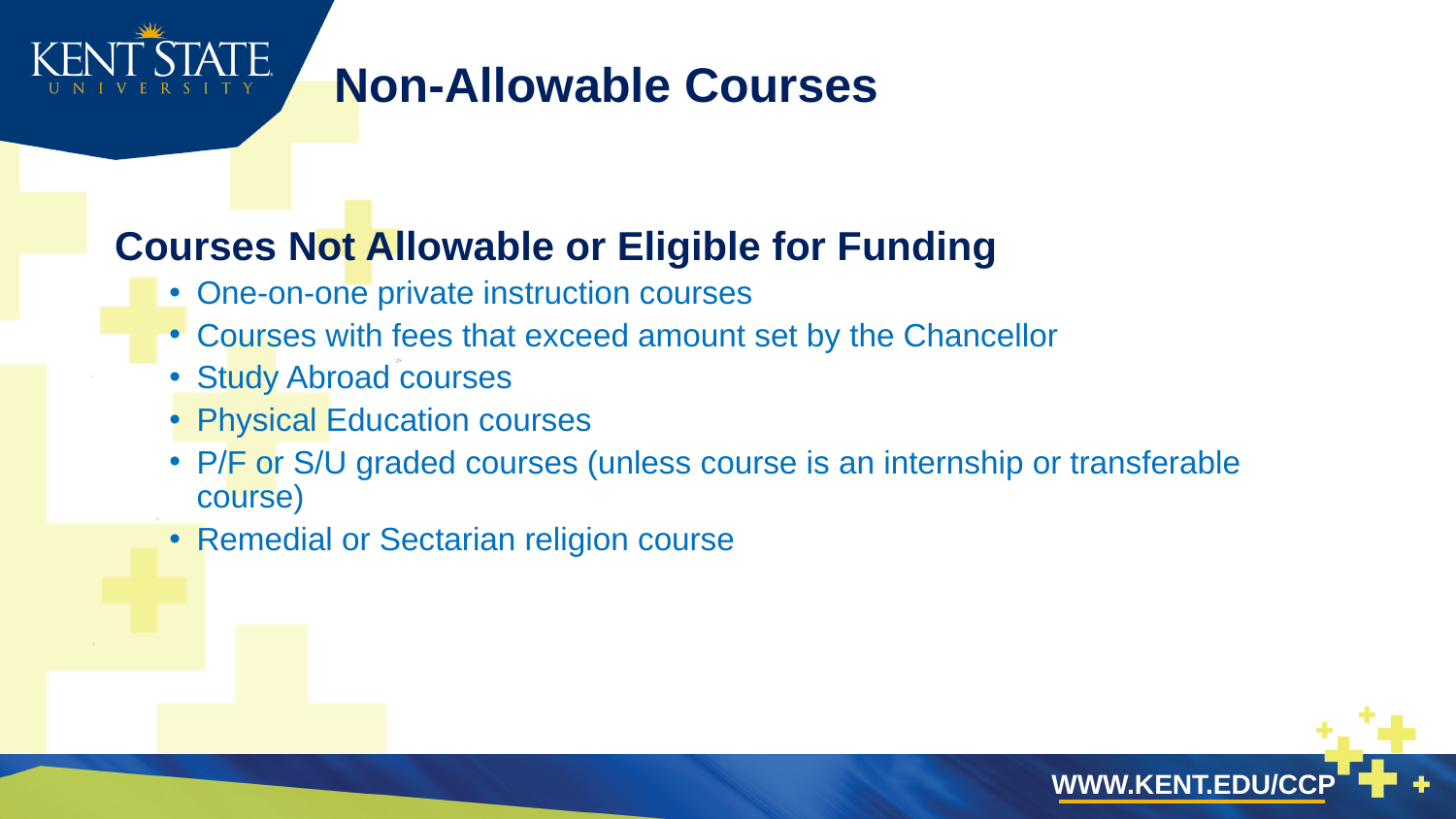

# Non-Allowable Courses
Courses Not Allowable or Eligible for Funding
One-on-one private instruction courses
Courses with fees that exceed amount set by the Chancellor
Study Abroad courses
Physical Education courses
P/F or S/U graded courses (unless course is an internship or transferable course)
Remedial or Sectarian religion course